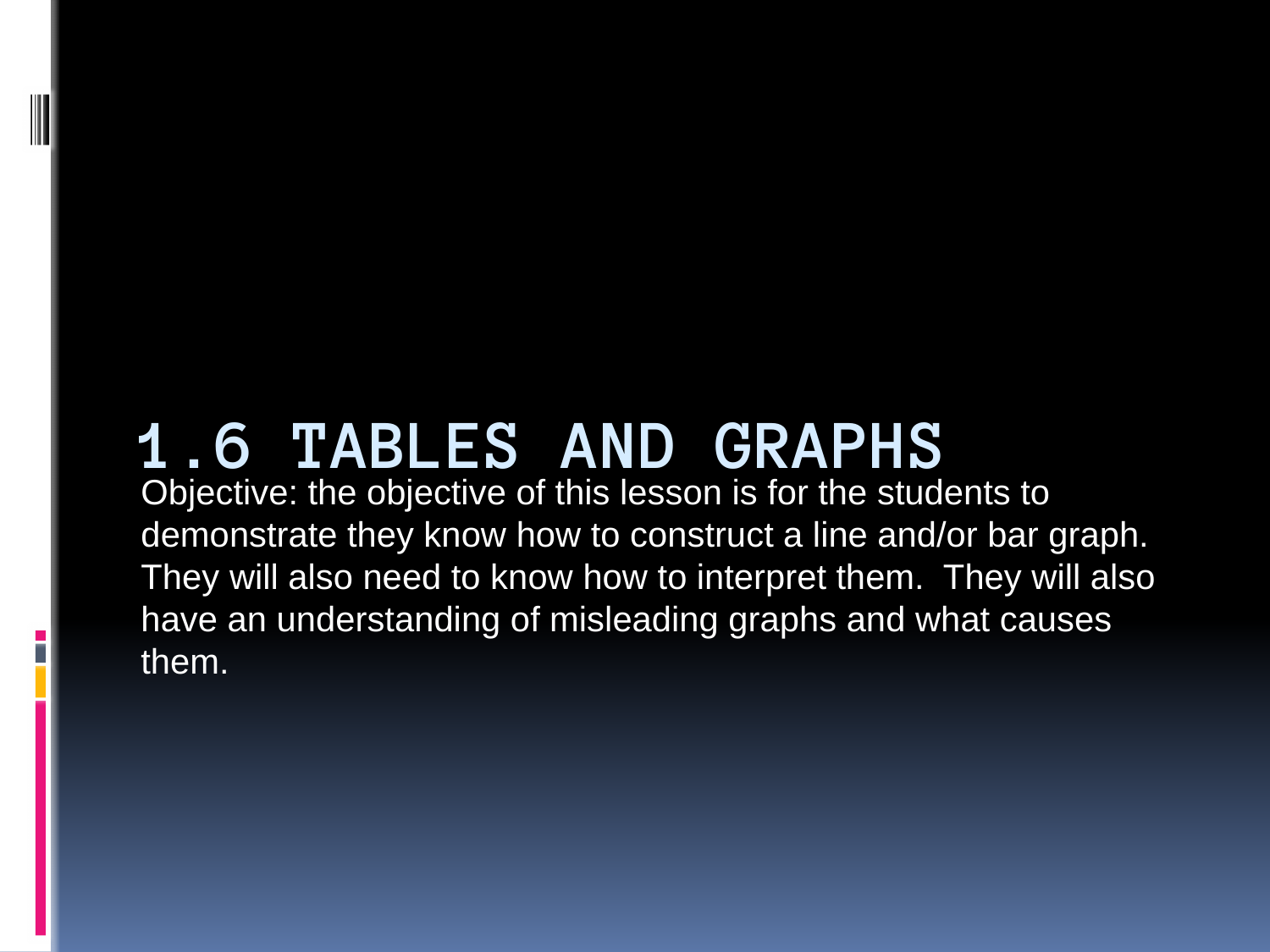

# 1.6 Tables and Graphs
Objective: the objective of this lesson is for the students to demonstrate they know how to construct a line and/or bar graph.  They will also need to know how to interpret them.  They will also have an understanding of misleading graphs and what causes them.